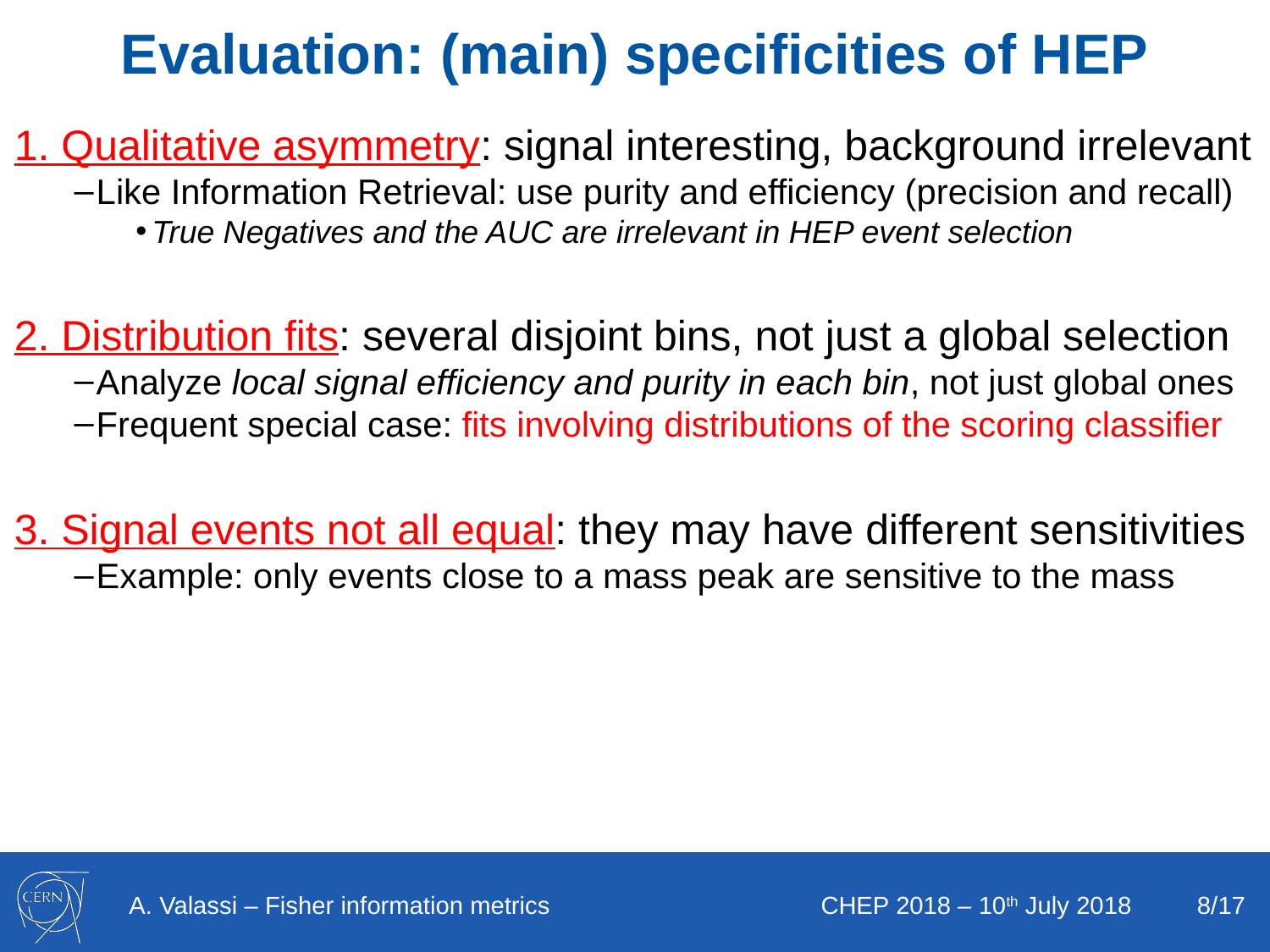

# Evaluation: (main) specificities of HEP
1. Qualitative asymmetry: signal interesting, background irrelevant
Like Information Retrieval: use purity and efficiency (precision and recall)
True Negatives and the AUC are irrelevant in HEP event selection

2. Distribution fits: several disjoint bins, not just a global selection
Analyze local signal efficiency and purity in each bin, not just global ones
Frequent special case: fits involving distributions of the scoring classifier

3. Signal events not all equal: they may have different sensitivities
Example: only events close to a mass peak are sensitive to the mass

Illustrated in the following by three examples (1=FIP1, 1+2=FIP2, 1+2+3=FIP3)